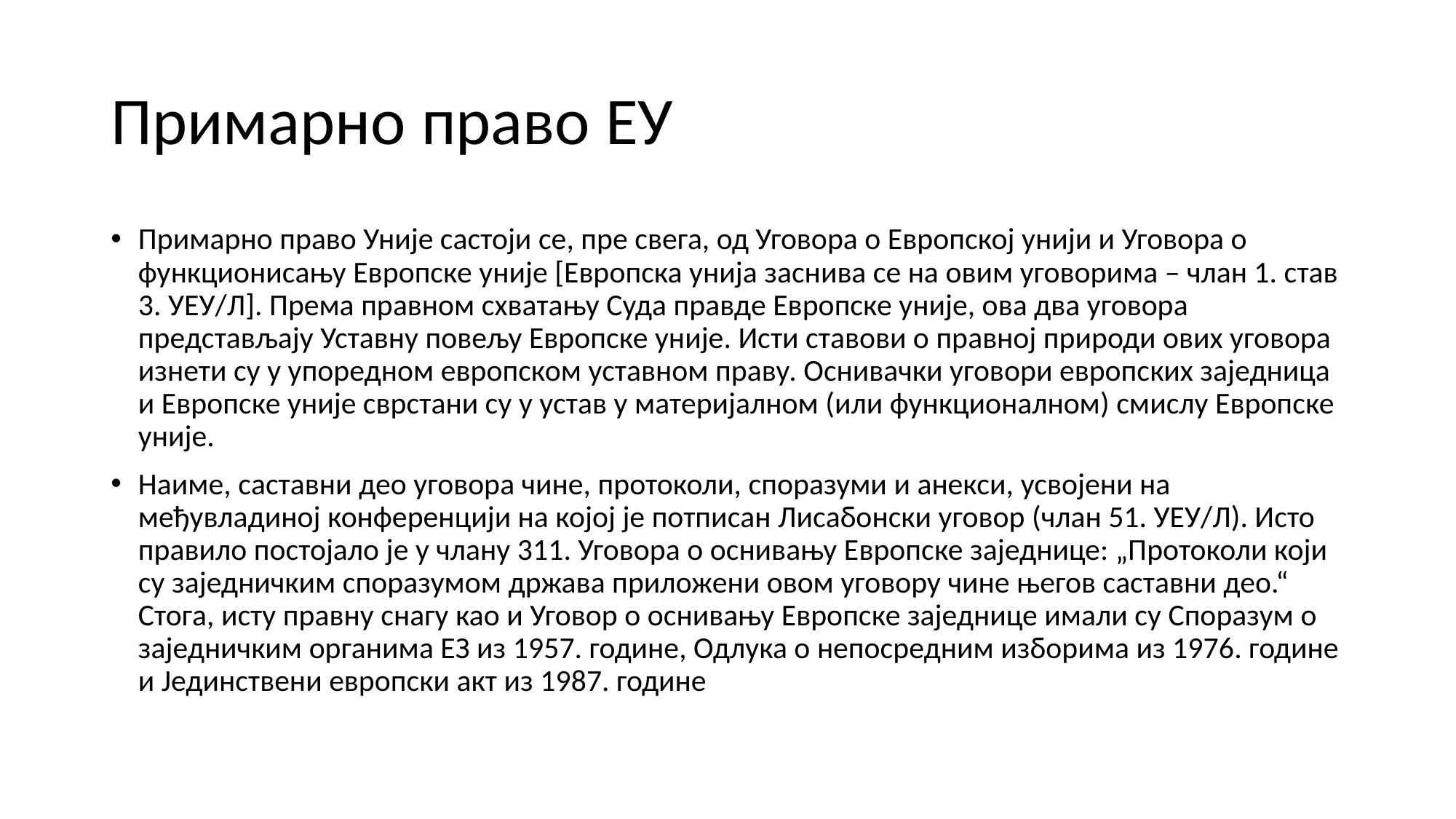

# Примарно право ЕУ
Примарно право Уније састоји се, пре свега, од Уговора о Европској унији и Уговора о функционисању Европске уније [Европска унија заснива се на овим уговорима – члан 1. став 3. УЕУ/Л]. Према правном схватању Суда правде Европске уније, ова два уговора представљају Уставну повељу Европске уније. Исти ставови о правној природи ових уговора изнети су у упоредном европском уставном праву. Оснивачки уговори европских заједница и Европске уније сврстани су у устав у материјалном (или функционалном) смислу Европске уније.
Наиме, саставни део уговора чине, протоколи, споразуми и анекси, усвојени на међувладиној конференцији на којој је потписан Лисабонски уговор (члан 51. УЕУ/Л). Исто правило постојало је у члану 311. Уговора о оснивању Европске заједнице: „Протоколи који су заједничким споразумом држава приложени овом уговору чине његов саставни део.“ Стога, исту правну снагу као и Уговор о оснивању Европске заједнице имали су Споразум о заједничким органима ЕЗ из 1957. године, Одлука о непосредним изборима из 1976. године и Јединствени европски акт из 1987. године